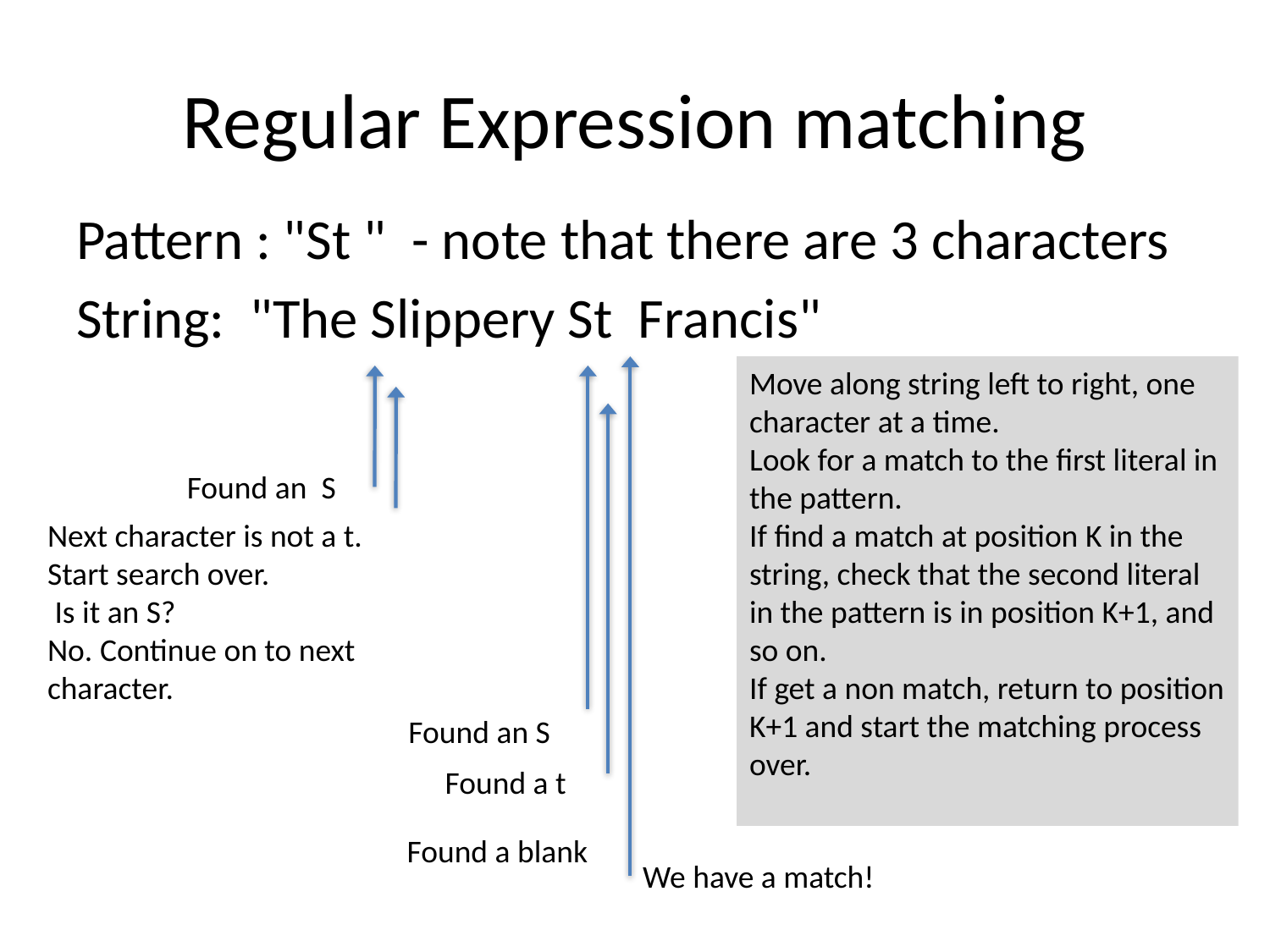

# Regular Expression matching
Pattern : "St "  - note that there are 3 characters
String:  "The Slippery St  Francis"
Move along string left to right, one character at a time.
Look for a match to the first literal in the pattern.
If find a match at position K in the string, check that the second literal in the pattern is in position K+1, and so on.
If get a non match, return to position K+1 and start the matching process over.

Found an  S
Next character is not a t.
Start search over.
 Is it an S?
No. Continue on to next character.
Found an S
Found a t
Found a blank
We have a match!